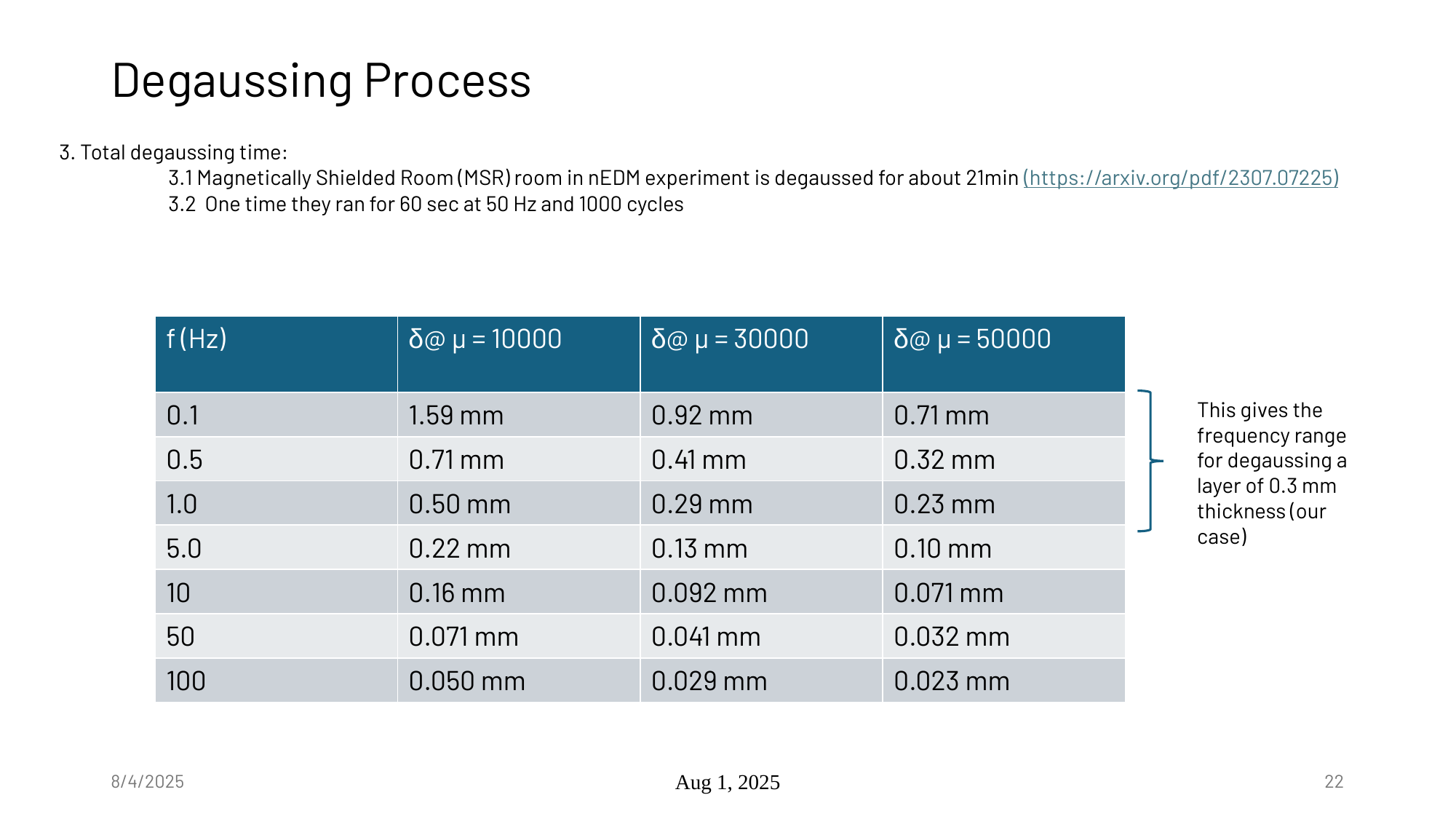

# Degaussing Process
3. Total degaussing time:
	3.1 Magnetically Shielded Room (MSR) room in nEDM experiment is degaussed for about 21min (https://arxiv.org/pdf/2307.07225)
	3.2  One time they ran for 60 sec at 50 Hz and 1000 cycles

| f (Hz) | δ@ μ = 10000 | δ@ μ = 30000 | δ@ μ = 50000 |
| --- | --- | --- | --- |
| 0.1 | 1.59 mm | 0.92 mm | 0.71 mm |
| 0.5 | 0.71 mm | 0.41 mm | 0.32 mm |
| 1.0 | 0.50 mm | 0.29 mm | 0.23 mm |
| 5.0 | 0.22 mm | 0.13 mm | 0.10 mm |
| 10 | 0.16 mm | 0.092 mm | 0.071 mm |
| 50 | 0.071 mm | 0.041 mm | 0.032 mm |
| 100 | 0.050 mm | 0.029 mm | 0.023 mm |

This gives the frequency range for degaussing a layer of 0.3 mm thickness (our case)
8/4/2025
Aug 1, 2025
22